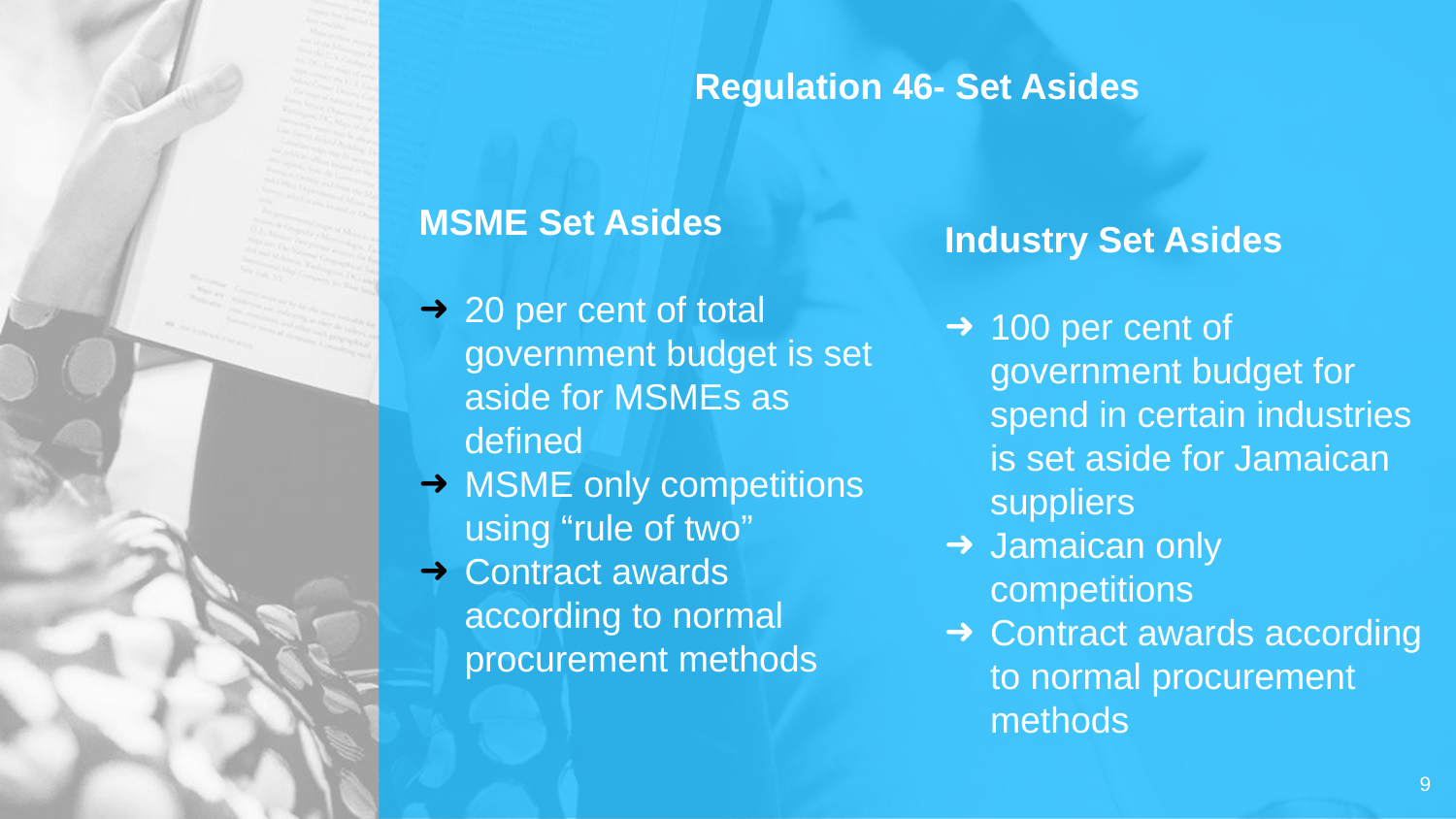

# Regulation 46- Set Asides
MSME Set Asides

20 per cent of total government budget is set aside for MSMEs as defined
MSME only competitions using “rule of two”
Contract awards according to normal procurement methods

Industry Set Asides

100 per cent of government budget for spend in certain industries is set aside for Jamaican suppliers
Jamaican only competitions
Contract awards according to normal procurement methods
9